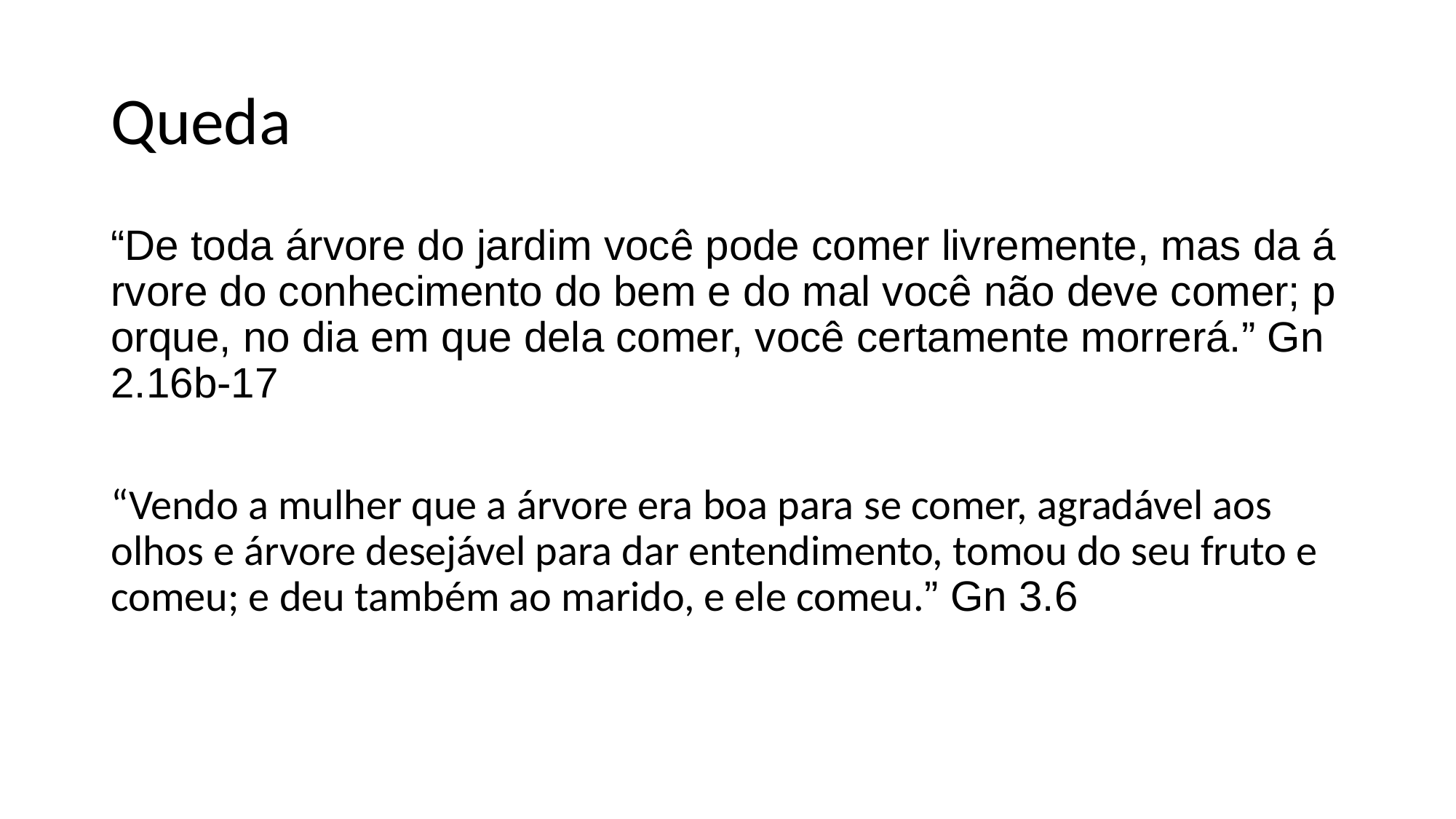

# Queda
“De toda árvore do jardim você pode comer livremente, mas da árvore do conhecimento do bem e do mal você não deve comer; porque, no dia em que dela comer, você certamente morrerá.” Gn 2.16b-17

“Vendo a mulher que a árvore era boa para se comer, agradável aos olhos e árvore desejável para dar entendimento, tomou do seu fruto e comeu; e deu também ao marido, e ele comeu.” Gn 3.6